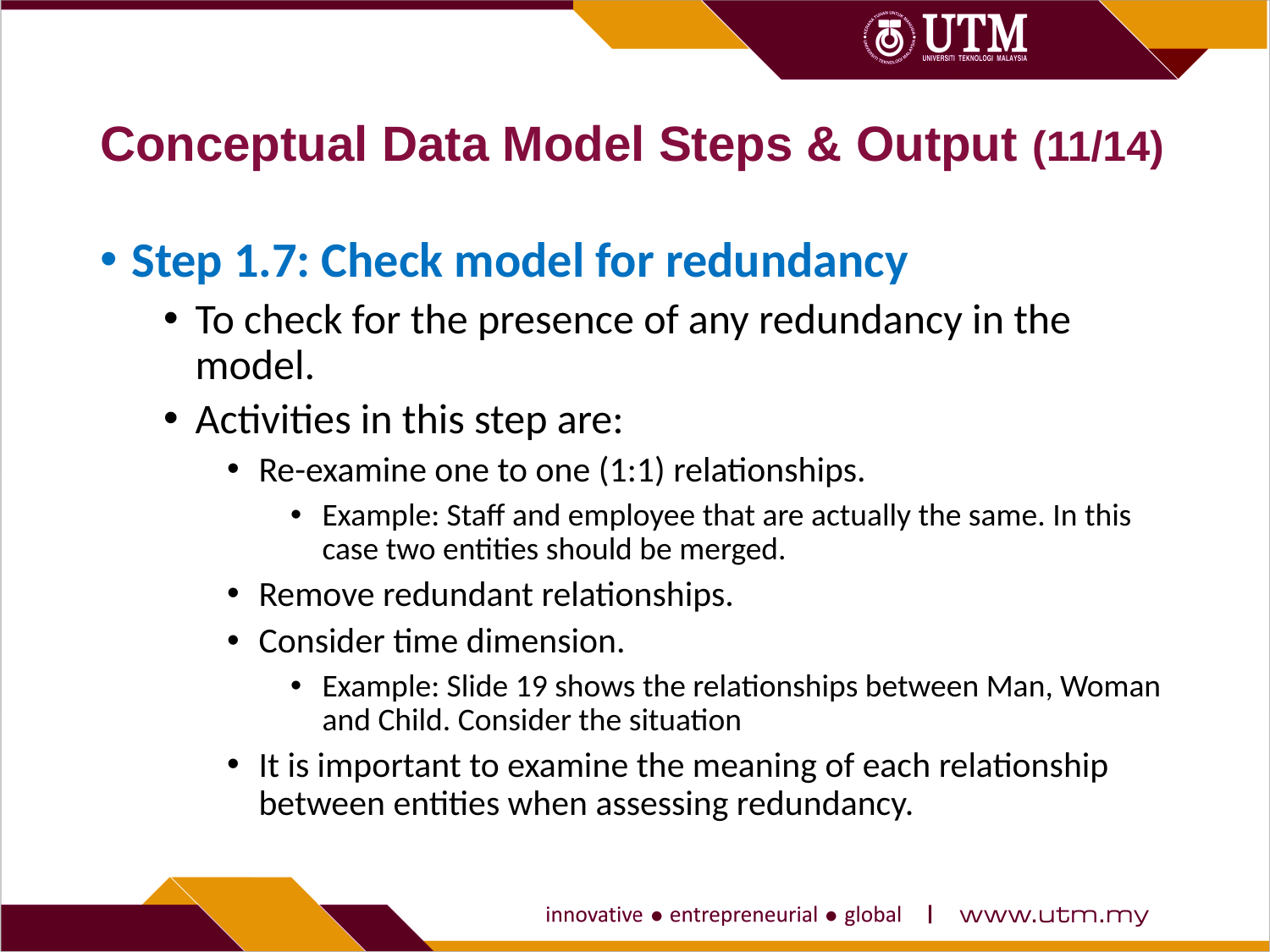

# Conceptual Data Model Steps & Output (11/14)
Step 1.7: Check model for redundancy
To check for the presence of any redundancy in the model.
Activities in this step are:
Re-examine one to one (1:1) relationships.
Example: Staff and employee that are actually the same. In this case two entities should be merged.
Remove redundant relationships.
Consider time dimension.
Example: Slide 19 shows the relationships between Man, Woman and Child. Consider the situation
It is important to examine the meaning of each relationship between entities when assessing redundancy.

18